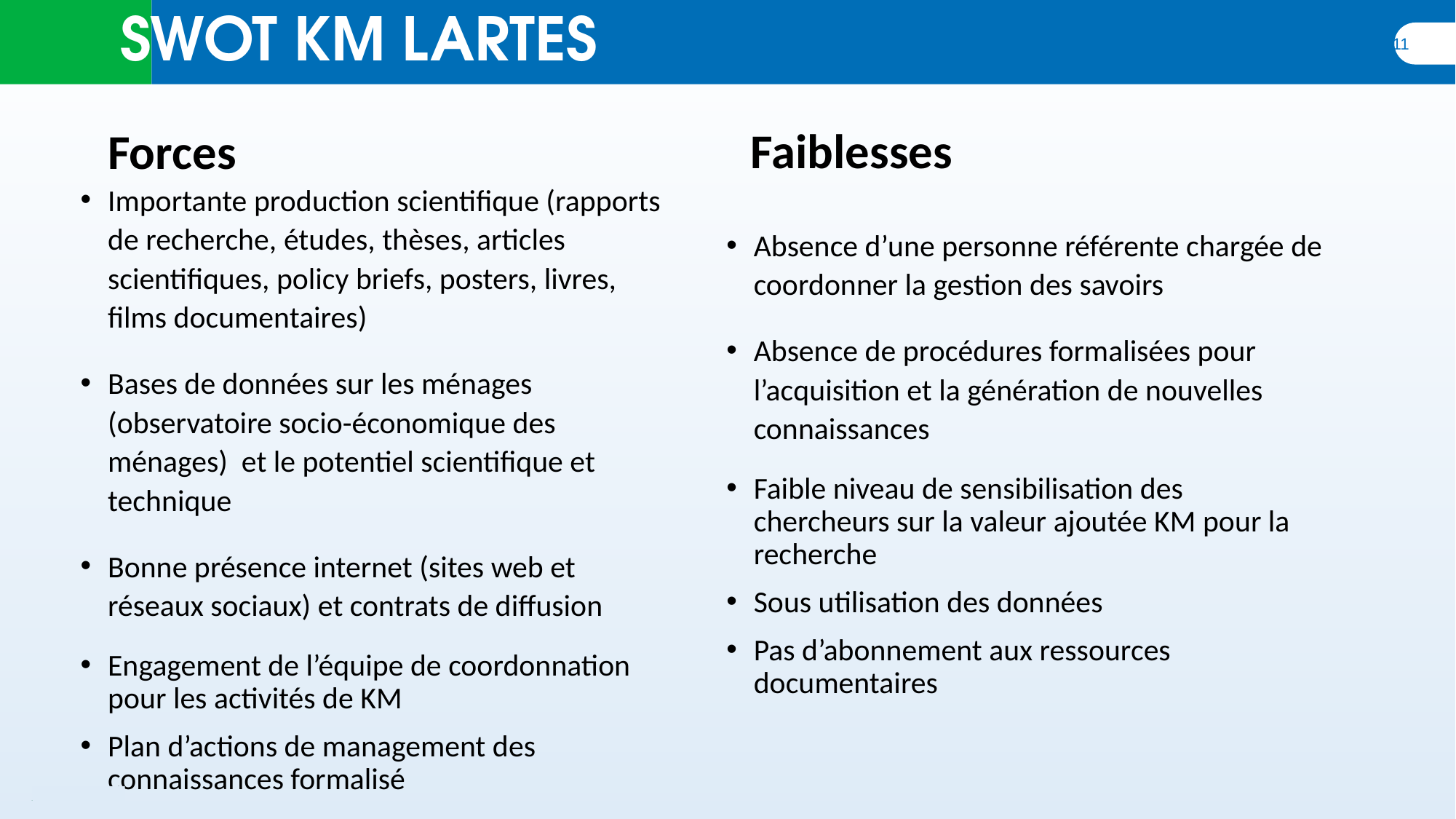

# SWOT KM LARTES
Faiblesses

Forces

Importante production scientifique (rapports de recherche, études, thèses, articles scientifiques, policy briefs, posters, livres, films documentaires)
Bases de données sur les ménages (observatoire socio-économique des ménages)  et le potentiel scientifique et technique
Bonne présence internet (sites web et réseaux sociaux) et contrats de diffusion
Engagement de l’équipe de coordonnation pour les activités de KM
Plan d’actions de management des connaissances formalisé

Absence d’une personne référente chargée de coordonner la gestion des savoirs
Absence de procédures formalisées pour l’acquisition et la génération de nouvelles connaissances
Faible niveau de sensibilisation des chercheurs sur la valeur ajoutée KM pour la recherche
Sous utilisation des données
Pas d’abonnement aux ressources documentaires